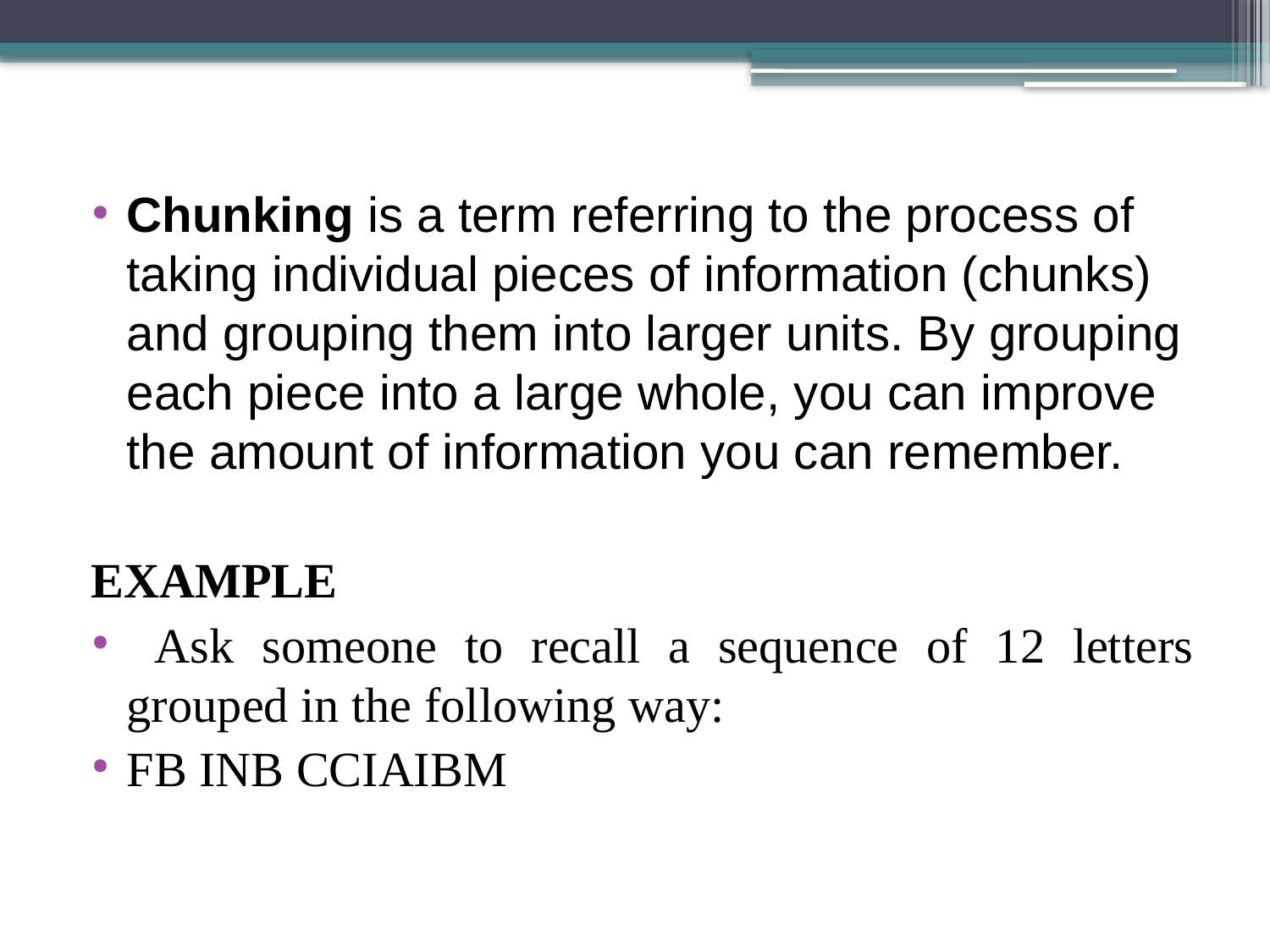

Chunking is a term referring to the process of taking individual pieces of information (chunks) and grouping them into larger units. By grouping each piece into a large whole, you can improve the amount of information you can remember.

EXAMPLE
 Ask someone to recall a sequence of 12 letters grouped in the following way:
FB INB CCIAIBM